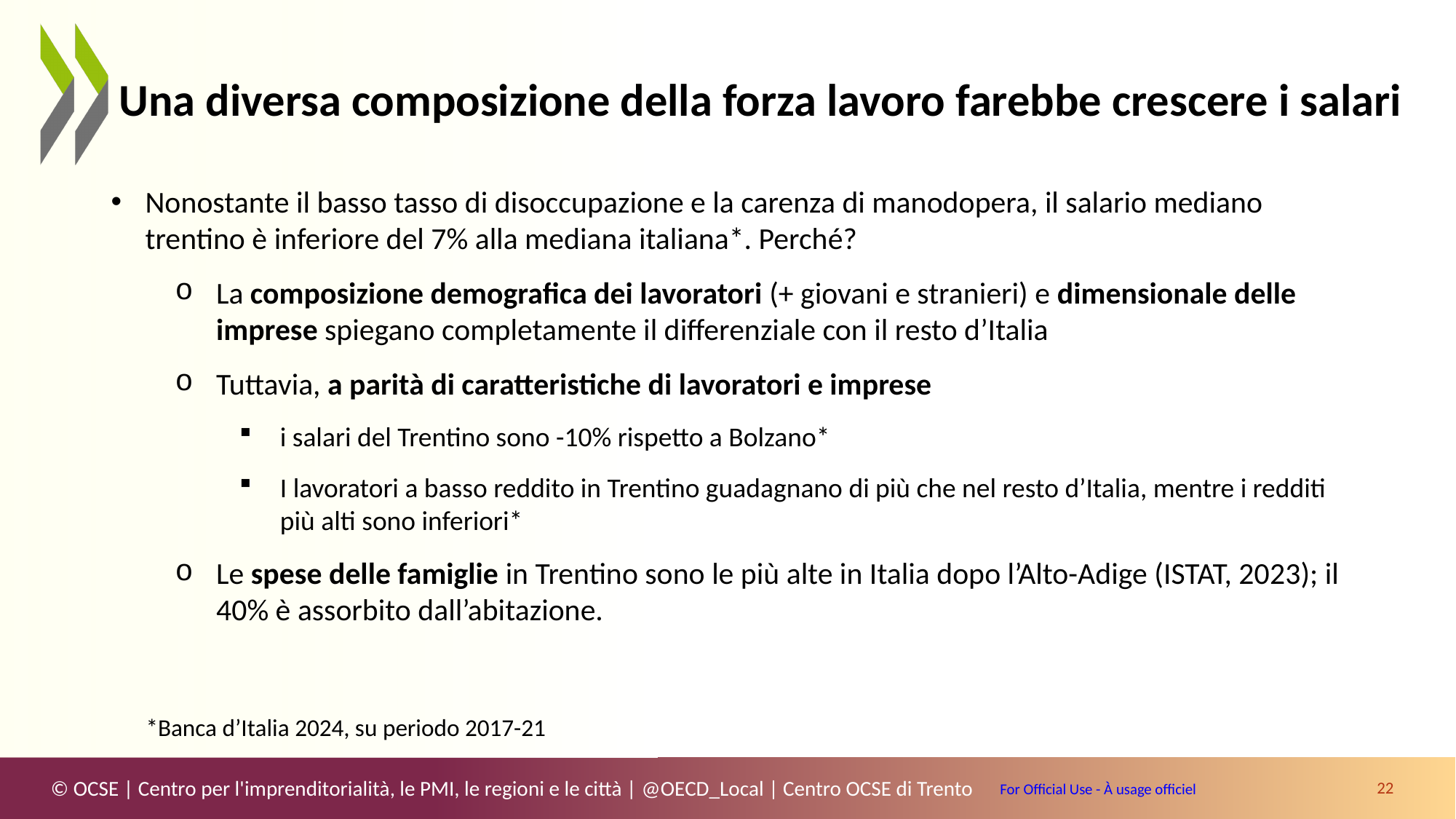

# Una diversa composizione della forza lavoro farebbe crescere i salari
Nonostante il basso tasso di disoccupazione e la carenza di manodopera, il salario mediano trentino è inferiore del 7% alla mediana italiana*. Perché?
La composizione demografica dei lavoratori (+ giovani e stranieri) e dimensionale delle imprese spiegano completamente il differenziale con il resto d’Italia
Tuttavia, a parità di caratteristiche di lavoratori e imprese
i salari del Trentino sono -10% rispetto a Bolzano*
I lavoratori a basso reddito in Trentino guadagnano di più che nel resto d’Italia, mentre i redditi più alti sono inferiori*
Le spese delle famiglie in Trentino sono le più alte in Italia dopo l’Alto-Adige (ISTAT, 2023); il 40% è assorbito dall’abitazione.
*Banca d’Italia 2024, su periodo 2017-21
22